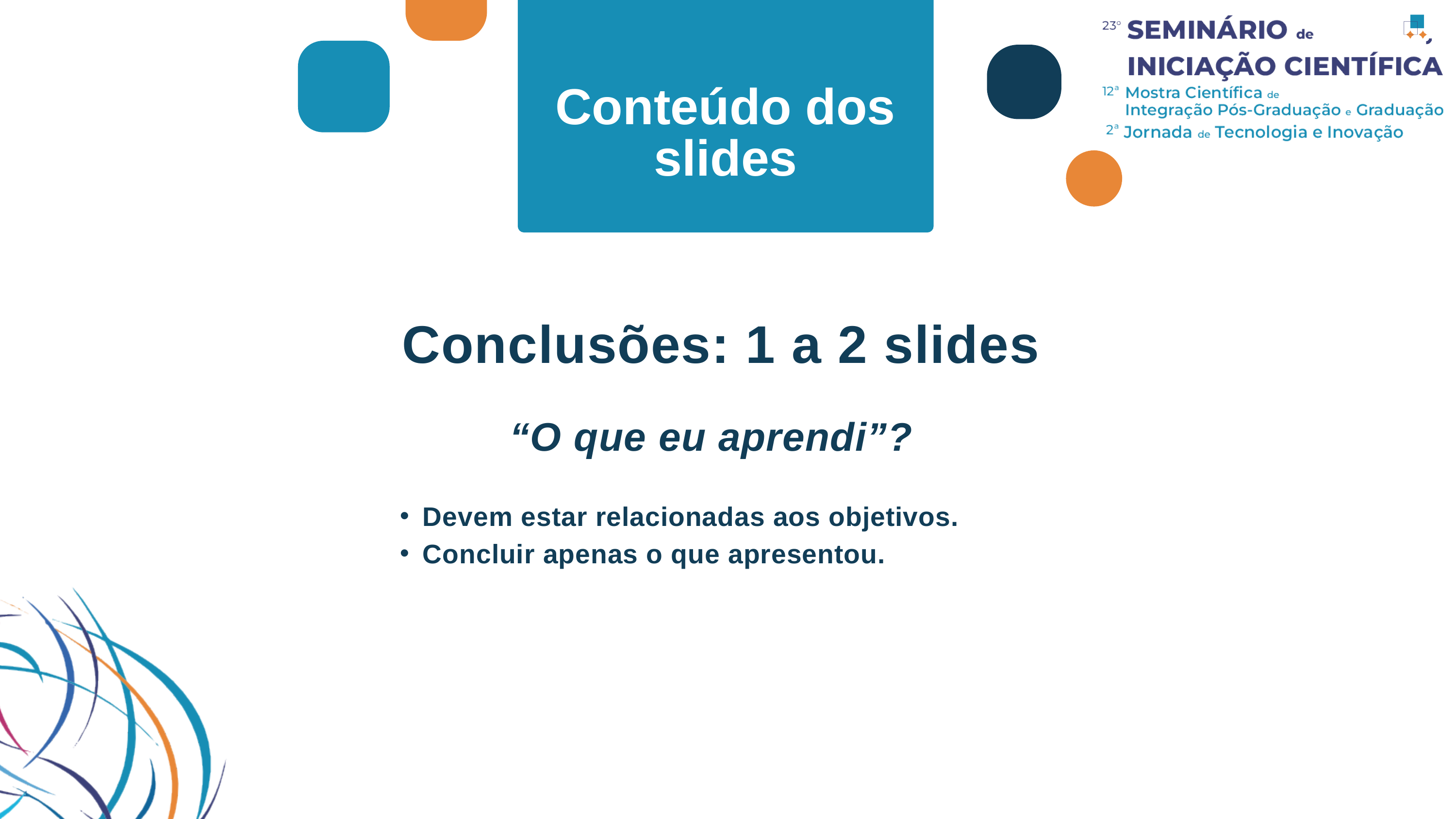

Conteúdo dos slides

Conclusões: 1 a 2 slides
“O que eu aprendi”?
Devem estar relacionadas aos objetivos.
Concluir apenas o que apresentou.